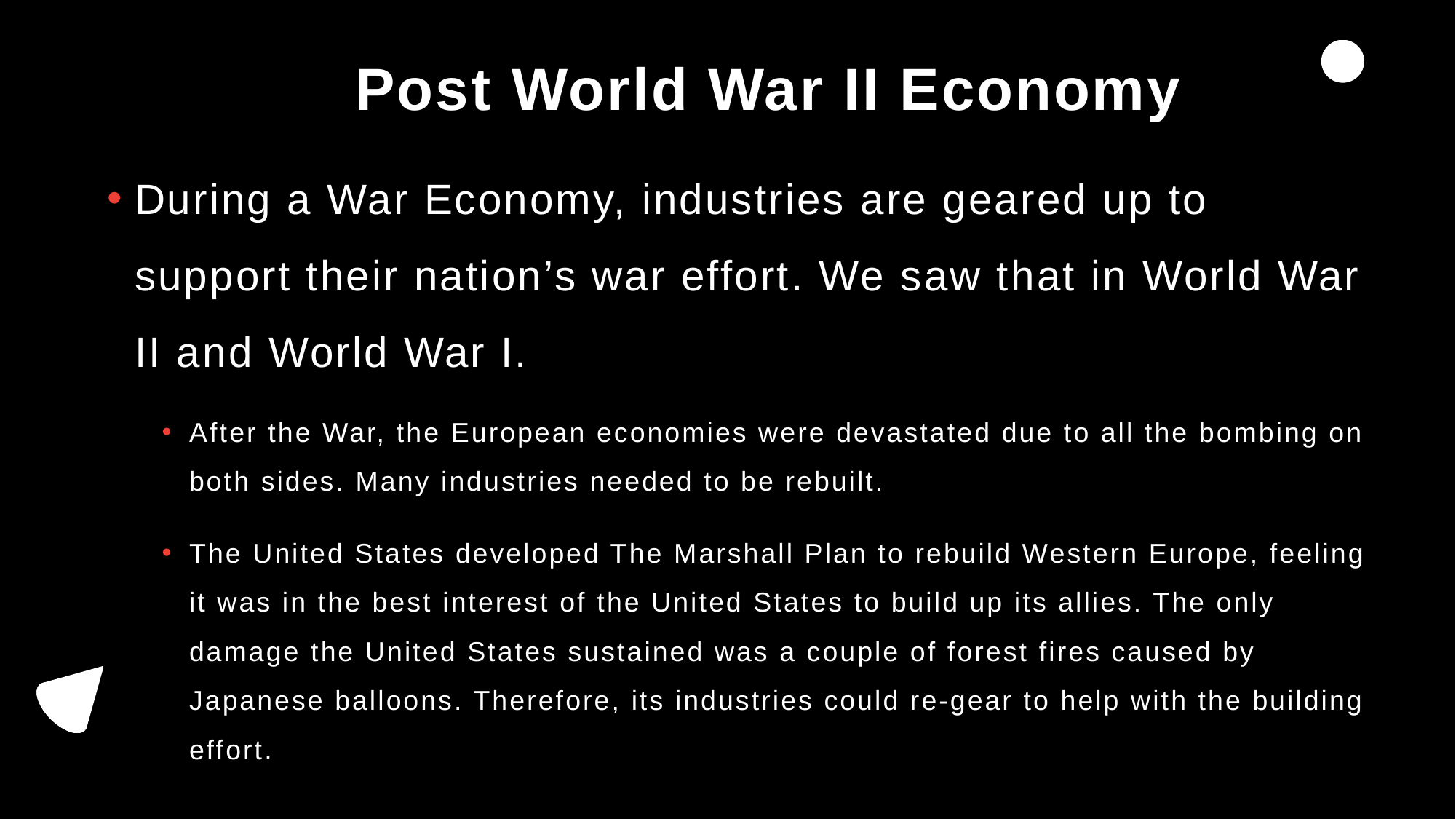

# Post World War II Economy
During a War Economy, industries are geared up to support their nation’s war effort. We saw that in World War II and World War I.
After the War, the European economies were devastated due to all the bombing on both sides. Many industries needed to be rebuilt.
The United States developed The Marshall Plan to rebuild Western Europe, feeling it was in the best interest of the United States to build up its allies. The only damage the United States sustained was a couple of forest fires caused by Japanese balloons. Therefore, its industries could re-gear to help with the building effort.